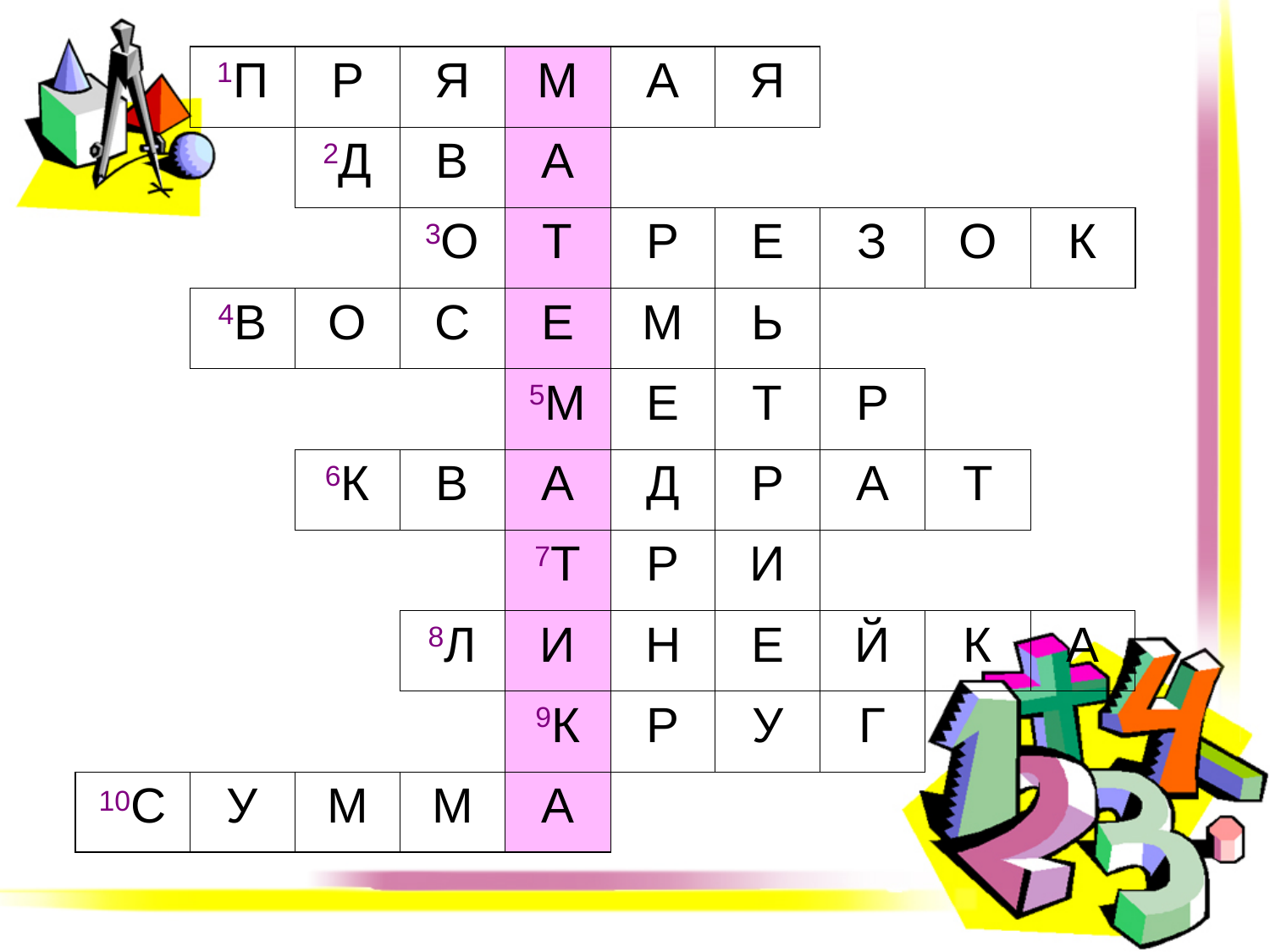

|  | 1П | Р | Я | М | А | Я |  |  |  |
| --- | --- | --- | --- | --- | --- | --- | --- | --- | --- |
|  |  | 2Д | В | А |  |  |  |  |  |
|  |  |  | 3О | Т | Р | Е | З | О | К |
|  | 4В | О | С | Е | М | Ь |  |  |  |
|  |  |  |  | 5М | Е | Т | Р |  |  |
|  |  | 6К | В | А | Д | Р | А | Т |  |
|  |  |  |  | 7Т | Р | И |  |  |  |
|  |  |  | 8Л | И | Н | Е | Й | К | А |
|  |  |  |  | 9К | Р | У | Г |  |  |
| 10С | У | М | М | А |  |  |  |  |  |